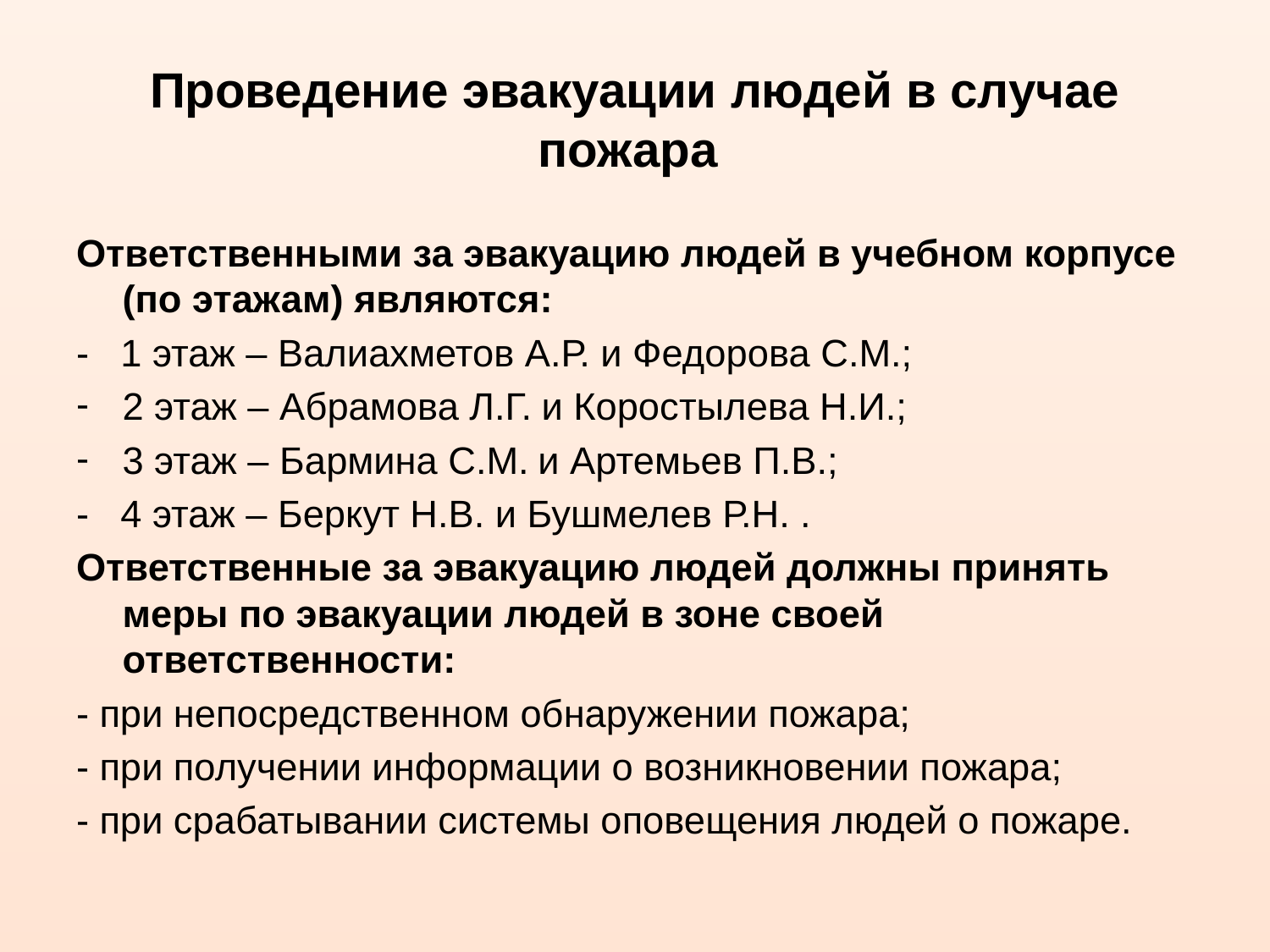

# Проведение эвакуации людей в случае пожара
Ответственными за эвакуацию людей в учебном корпусе (по этажам) являются:
-   1 этаж – Валиахметов А.Р. и Федорова С.М.;
2 этаж – Абрамова Л.Г. и Коростылева Н.И.;
3 этаж – Бармина С.М. и Артемьев П.В.;
-   4 этаж – Беркут Н.В. и Бушмелев Р.Н. .
Ответственные за эвакуацию людей должны принять меры по эвакуации людей в зоне своей ответственности:
- при непосредственном обнаружении пожара;
- при получении информации о возникновении пожара;
- при срабатывании системы оповещения людей о пожаре.